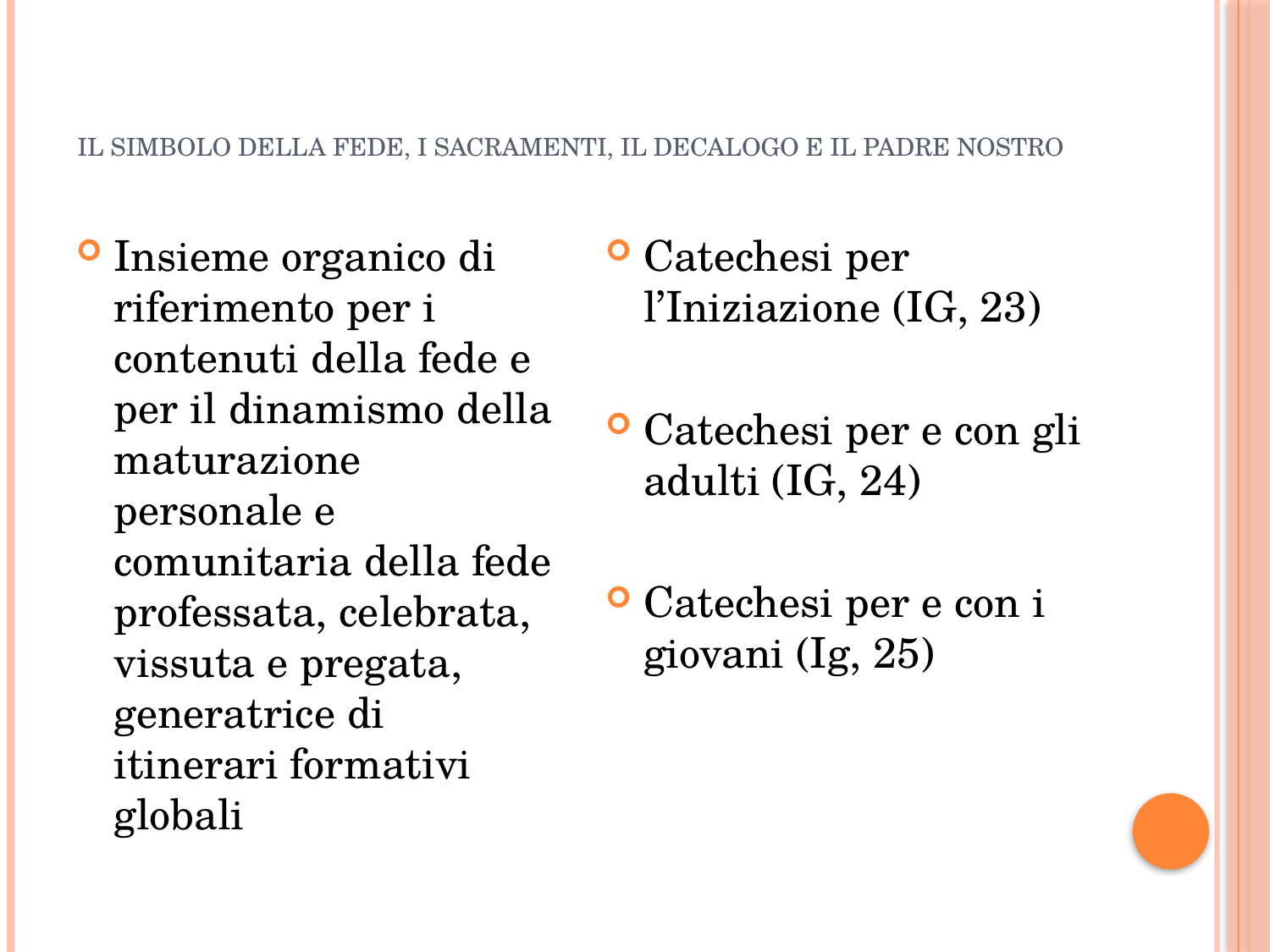

# Il Simbolo della fede, i Sacramenti, il decalogo e il Padre nostro
Insieme organico di riferimento per i contenuti della fede e per il dinamismo della maturazione personale e comunitaria della fede professata, celebrata, vissuta e pregata, generatrice di itinerari formativi globali
Catechesi per l’Iniziazione (IG, 23)

Catechesi per e con gli adulti (IG, 24)

Catechesi per e con i giovani (Ig, 25)